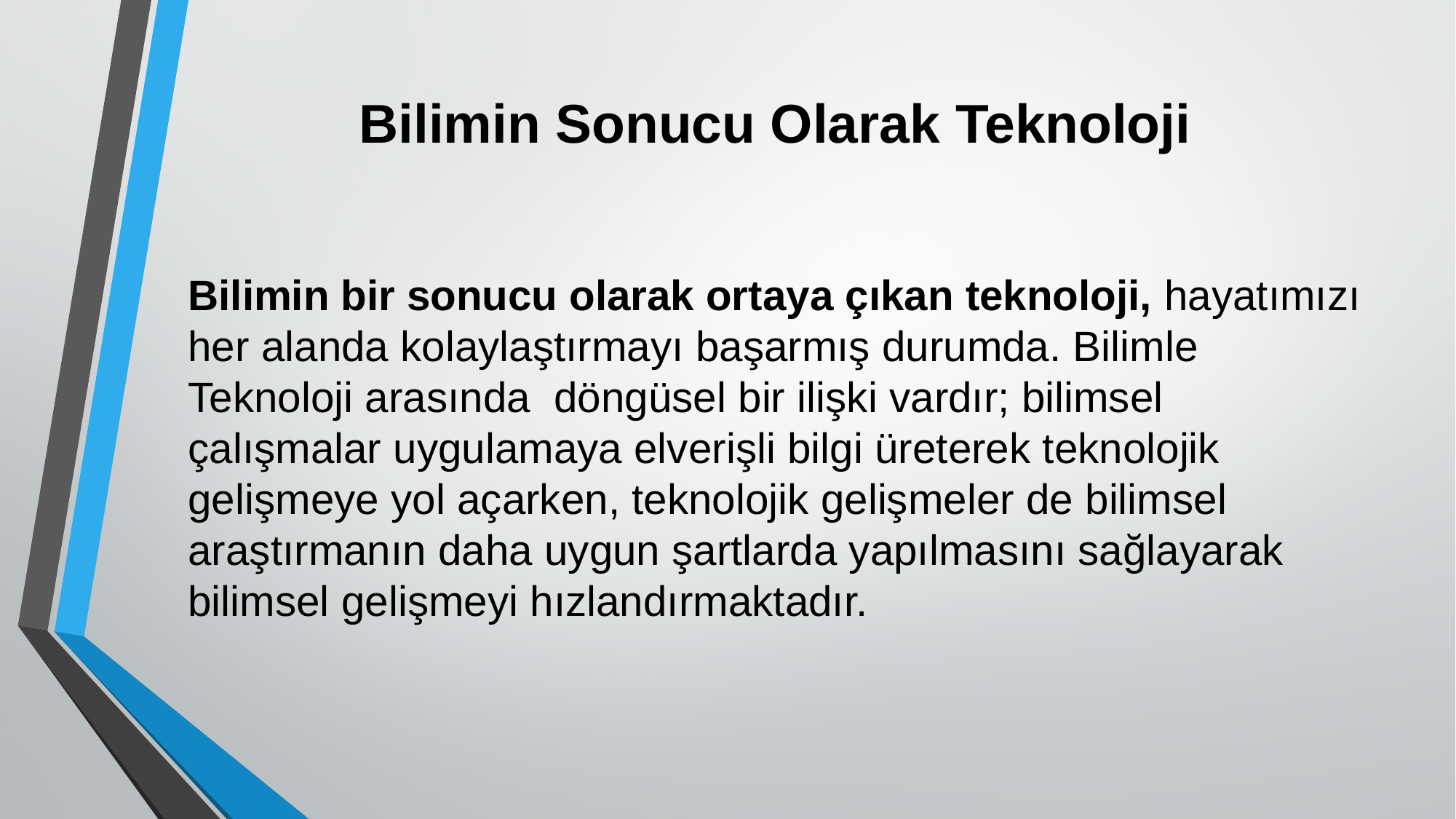

# Bilimin Sonucu Olarak Teknoloji
Bilimin bir sonucu olarak ortaya çıkan teknoloji, hayatımızı her alanda kolaylaştırmayı başarmış durumda. Bilimle Teknoloji arasında  döngüsel bir ilişki vardır; bilimsel çalışmalar uygulamaya elverişli bilgi üreterek teknolojik gelişmeye yol açarken, teknolojik gelişmeler de bilimsel araştırmanın daha uygun şartlarda yapılmasını sağlayarak bilimsel gelişmeyi hızlandırmaktadır.